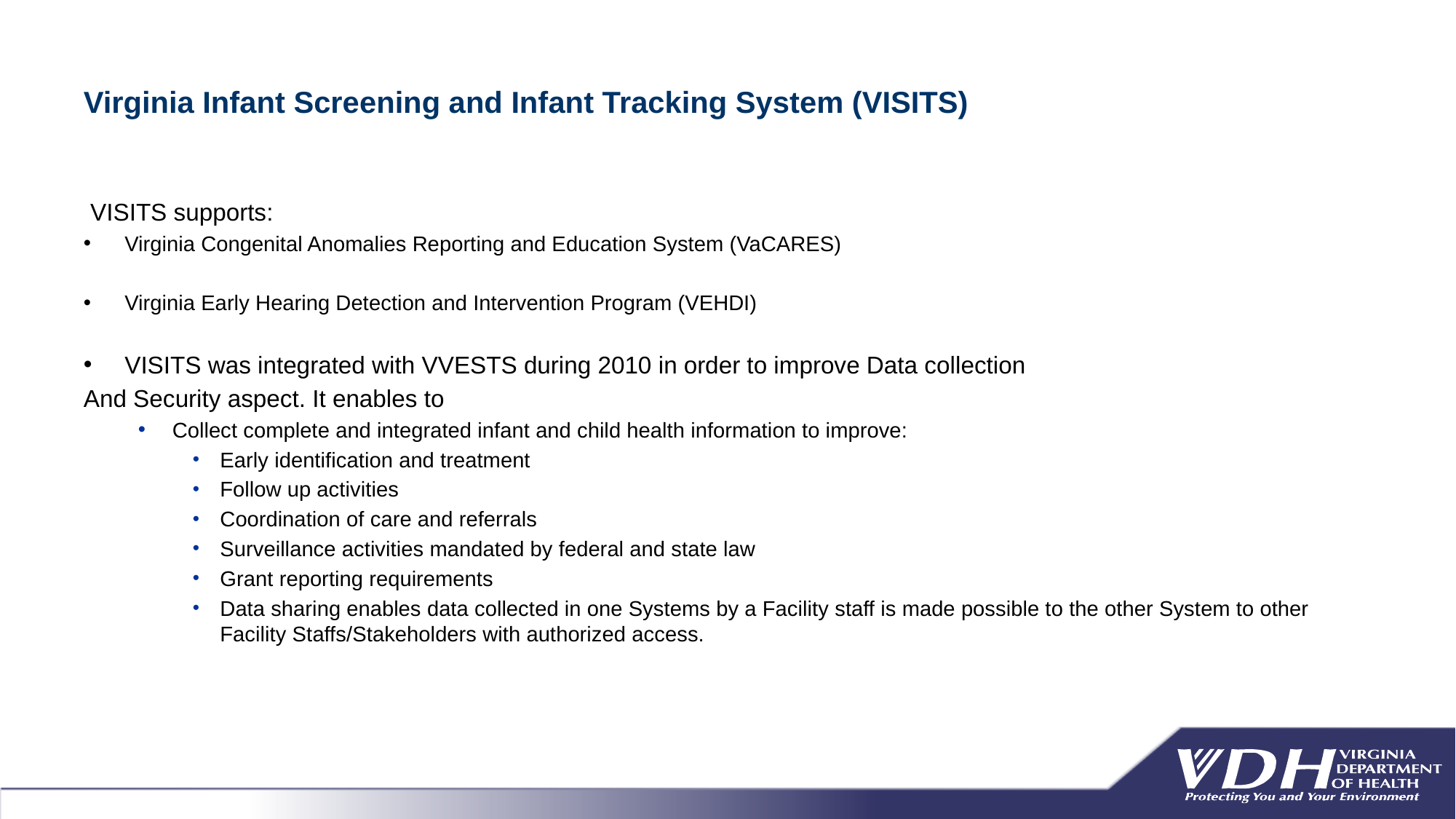

# Virginia Infant Screening and Infant Tracking System (VISITS)
 VISITS supports:
Virginia Congenital Anomalies Reporting and Education System (VaCARES)

Virginia Early Hearing Detection and Intervention Program (VEHDI)

VISITS was integrated with VVESTS during 2010 in order to improve Data collection
And Security aspect. It enables to
Collect complete and integrated infant and child health information to improve:
Early identification and treatment
Follow up activities
Coordination of care and referrals
Surveillance activities mandated by federal and state law
Grant reporting requirements
Data sharing enables data collected in one Systems by a Facility staff is made possible to the other System to other Facility Staffs/Stakeholders with authorized access.